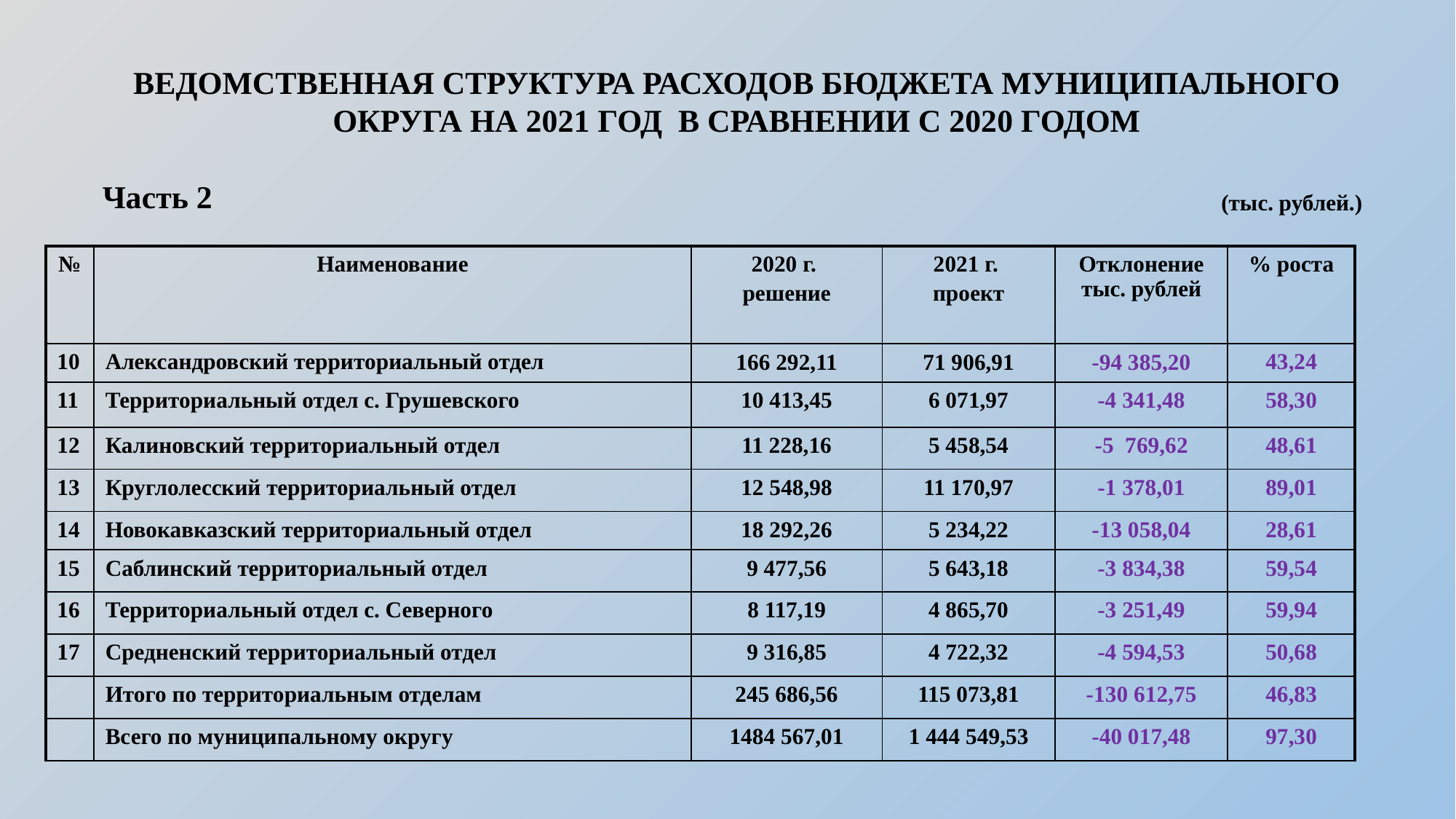

ВЕДОМСТВЕННАЯ СТРУКТУРА РАСХОДОВ БЮДЖЕТА МУНИЦИПАЛЬНОГО ОКРУГА НА 2021 ГОД  В СРАВНЕНИИ С 2020 ГОДОМ

Часть 2
(тыс. рублей.)
| № | Наименование | 2020 г. решение | 2021 г. проект | Отклонение тыс. рублей | % роста |
| --- | --- | --- | --- | --- | --- |
| 10 | Александровский территориальный отдел | 166 292,11 | 71 906,91 | -94 385,20 | 43,24 |
| 11 | Территориальный отдел с. Грушевского | 10 413,45 | 6 071,97 | -4 341,48 | 58,30 |
| 12 | Калиновский территориальный отдел | 11 228,16 | 5 458,54 | -5 769,62 | 48,61 |
| 13 | Круглолесский территориальный отдел | 12 548,98 | 11 170,97 | -1 378,01 | 89,01 |
| 14 | Новокавказский территориальный отдел | 18 292,26 | 5 234,22 | -13 058,04 | 28,61 |
| 15 | Саблинский территориальный отдел | 9 477,56 | 5 643,18 | -3 834,38 | 59,54 |
| 16 | Территориальный отдел с. Северного | 8 117,19 | 4 865,70 | -3 251,49 | 59,94 |
| 17 | Средненский территориальный отдел | 9 316,85 | 4 722,32 | -4 594,53 | 50,68 |
|  | Итого по территориальным отделам | 245 686,56 | 115 073,81 | -130 612,75 | 46,83 |
|  | Всего по муниципальному округу | 1484 567,01 | 1 444 549,53 | -40 017,48 | 97,30 |